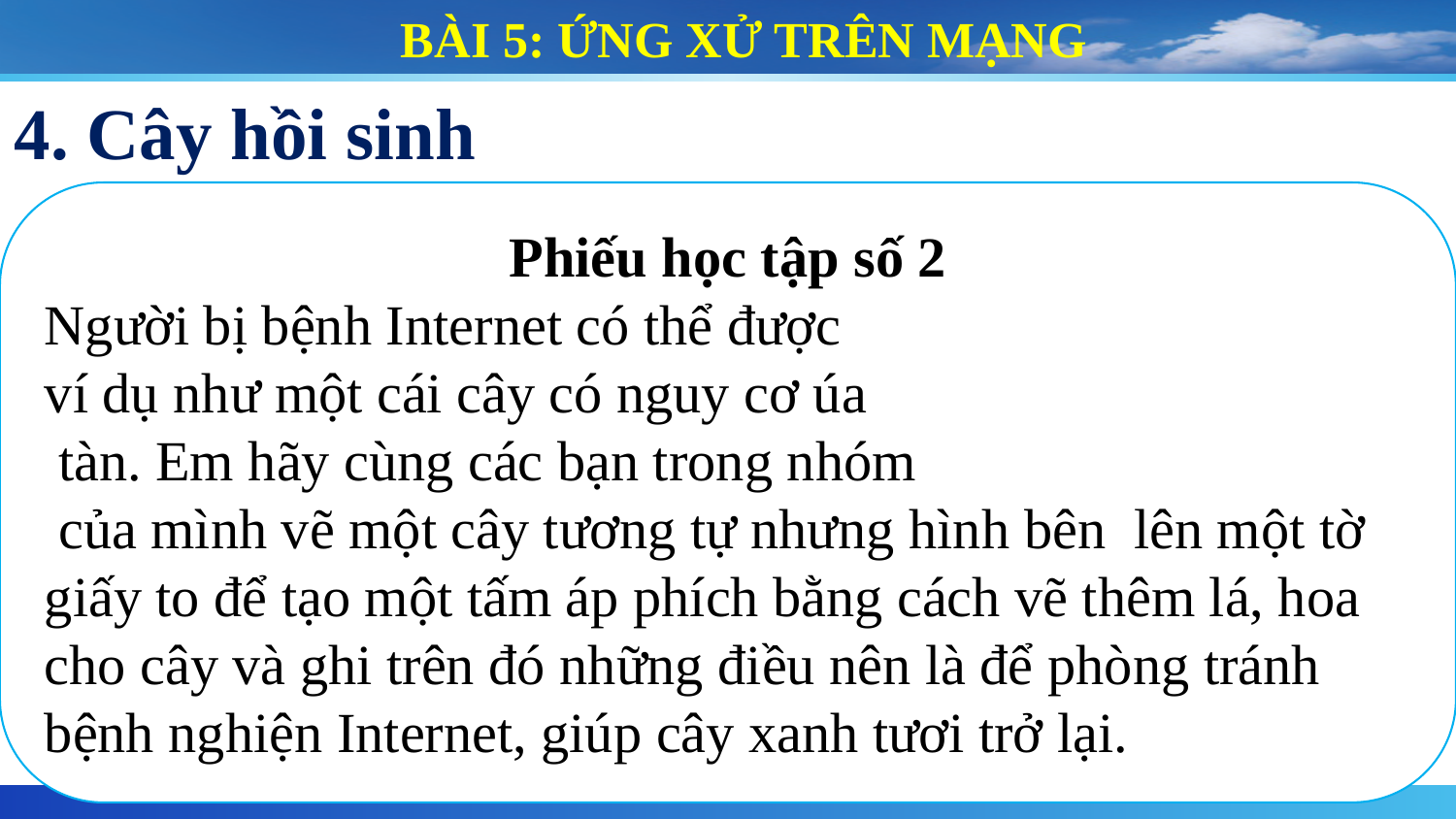

BÀI 5: ỨNG XỬ TRÊN MẠNG
4. Cây hồi sinh
Phiếu học tập số 2
Người bị bệnh Internet có thể được
ví dụ như một cái cây có nguy cơ úa
 tàn. Em hãy cùng các bạn trong nhóm
 của mình vẽ một cây tương tự nhưng hình bên  lên một tờ giấy to để tạo một tấm áp phích bằng cách vẽ thêm lá, hoa cho cây và ghi trên đó những điều nên là để phòng tránh bệnh nghiện Internet, giúp cây xanh tươi trở lại.